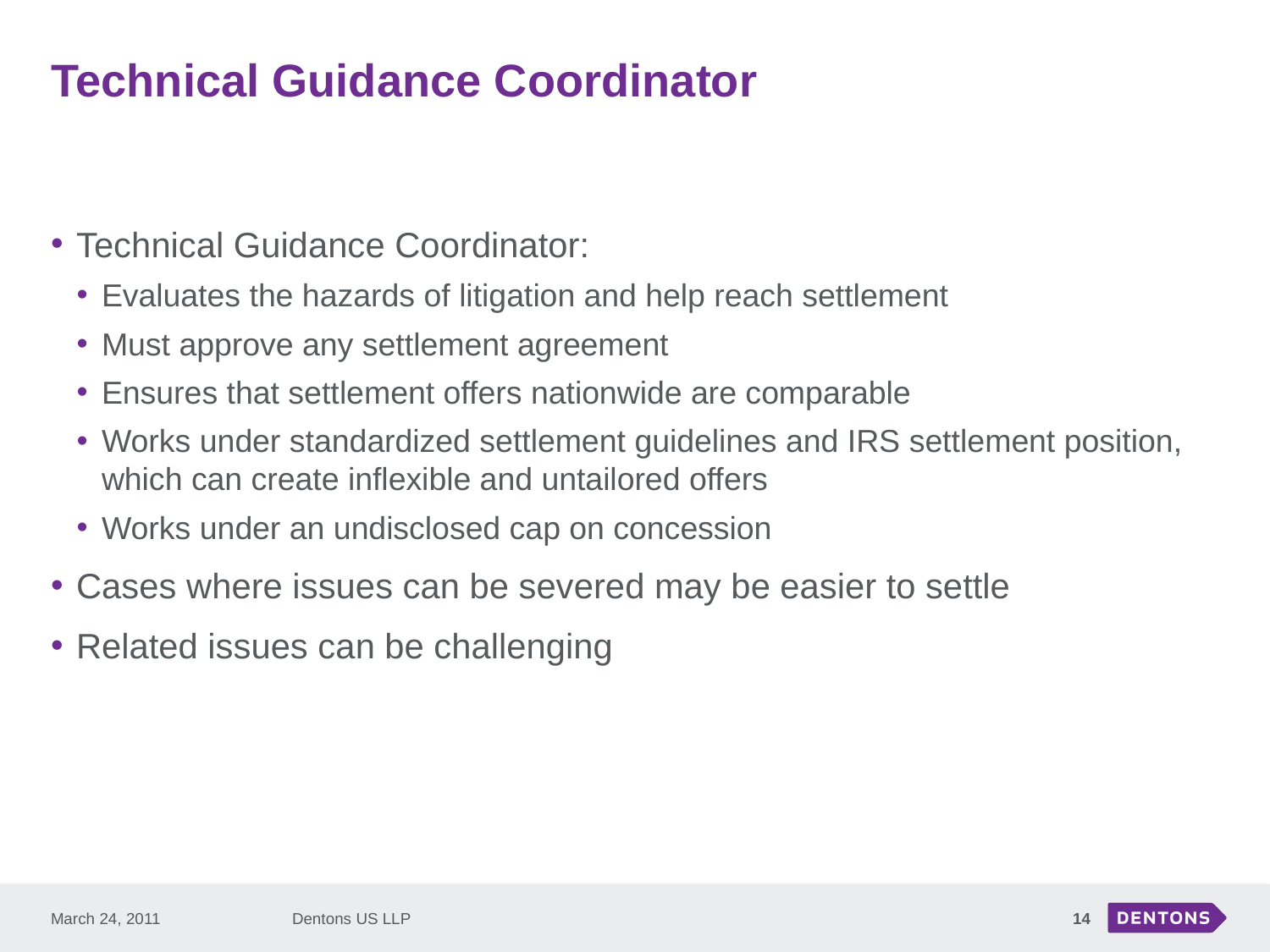

# Technical Guidance Coordinator
Technical Guidance Coordinator:
Evaluates the hazards of litigation and help reach settlement
Must approve any settlement agreement
Ensures that settlement offers nationwide are comparable
Works under standardized settlement guidelines and IRS settlement position, which can create inflexible and untailored offers
Works under an undisclosed cap on concession
Cases where issues can be severed may be easier to settle
Related issues can be challenging
March 24, 2011
Dentons US LLP
14